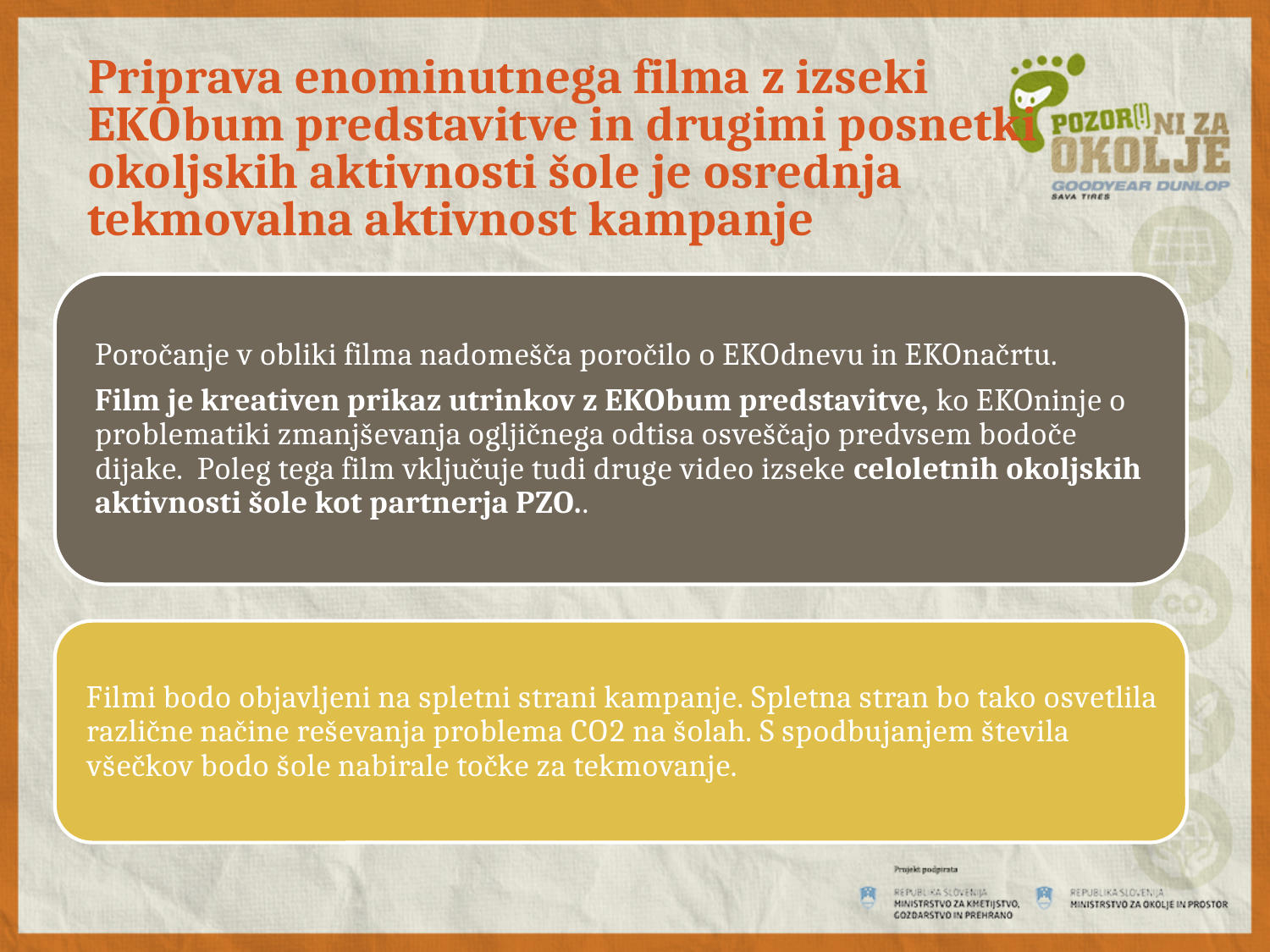

# Priprava enominutnega filma z izseki EKObum predstavitve in drugimi posnetki okoljskih aktivnosti šole je osrednja tekmovalna aktivnost kampanje
Poročanje v obliki filma nadomešča poročilo o EKOdnevu in EKOnačrtu.
Film je kreativen prikaz utrinkov z EKObum predstavitve, ko EKOninje o problematiki zmanjševanja ogljičnega odtisa osveščajo predvsem bodoče dijake.  Poleg tega film vključuje tudi druge video izseke celoletnih okoljskih aktivnosti šole kot partnerja PZO..
Filmi bodo objavljeni na spletni strani kampanje. Spletna stran bo tako osvetlila različne načine reševanja problema CO2 na šolah. S spodbujanjem števila všečkov bodo šole nabirale točke za tekmovanje.